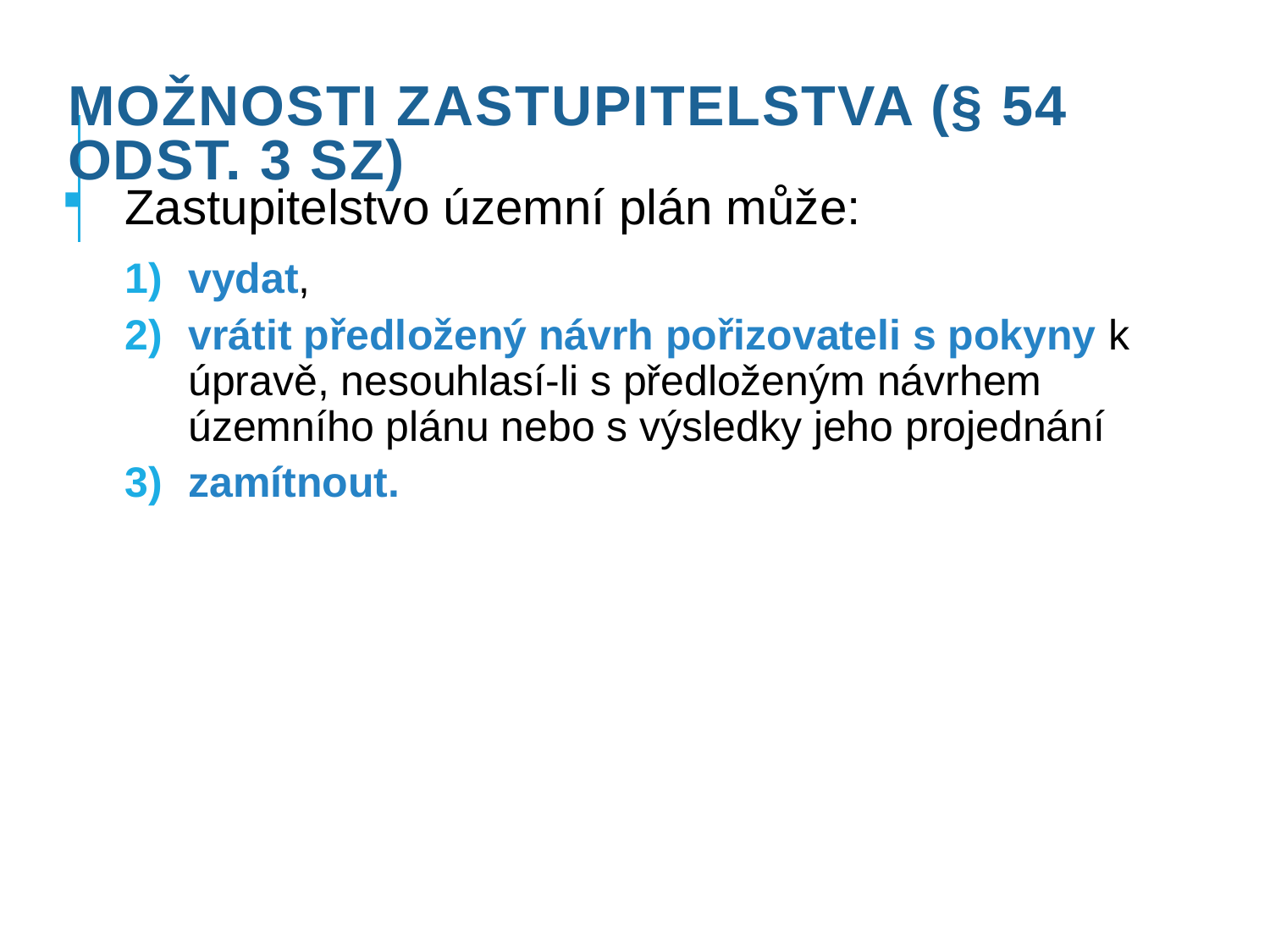

# Možnosti zastupitelstva (§ 54 odst. 3 SZ)
Zastupitelstvo územní plán může:
vydat,
vrátit předložený návrh pořizovateli s pokyny k úpravě, nesouhlasí-li s předloženým návrhem územního plánu nebo s výsledky jeho projednání
zamítnout.